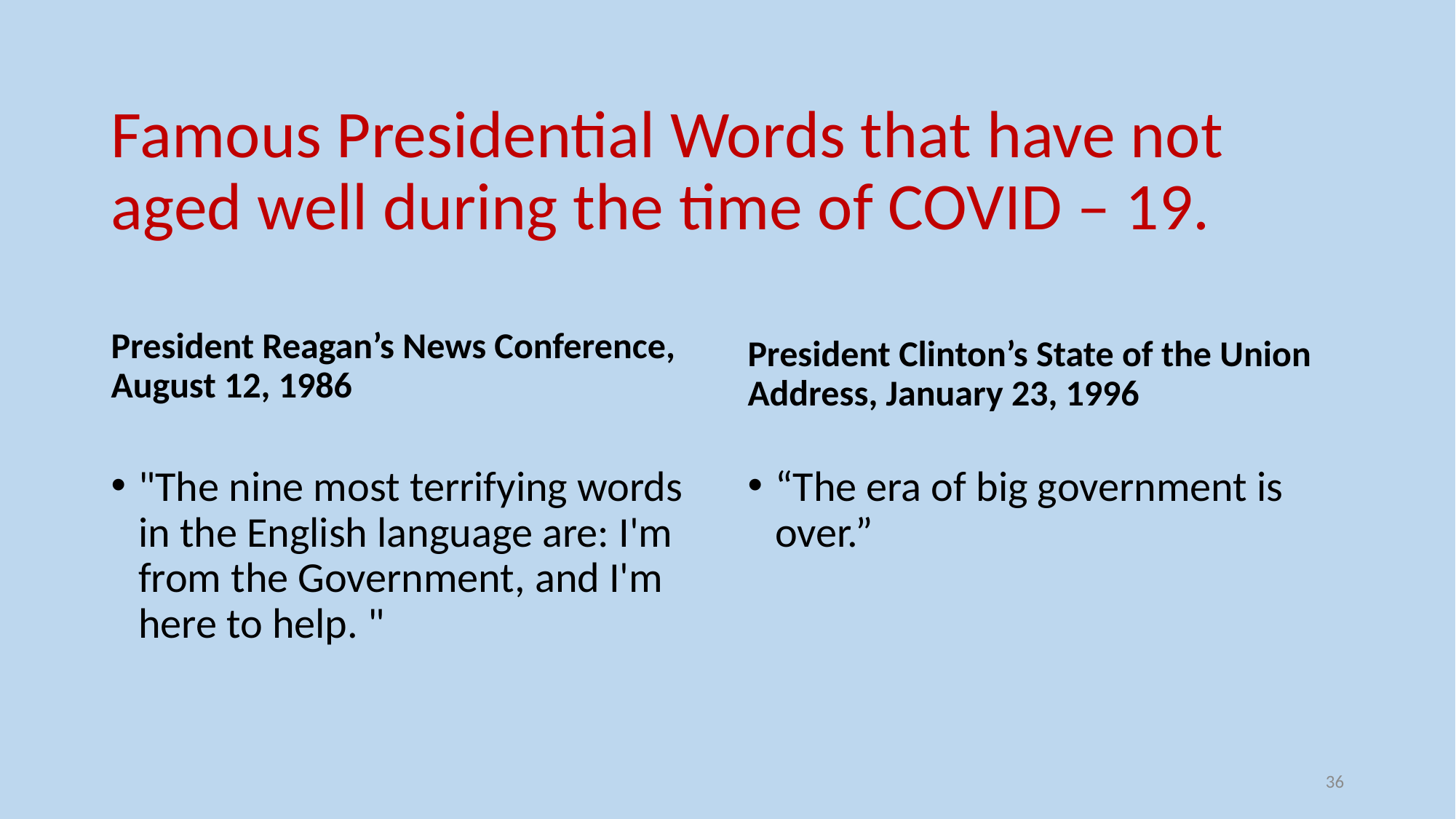

# Famous Presidential Words that have not aged well during the time of COVID – 19.
President Reagan’s News Conference, August 12, 1986
President Clinton’s State of the Union Address, January 23, 1996
"The nine most terrifying words in the English language are: I'm from the Government, and I'm here to help. "
“The era of big government is over.”
36